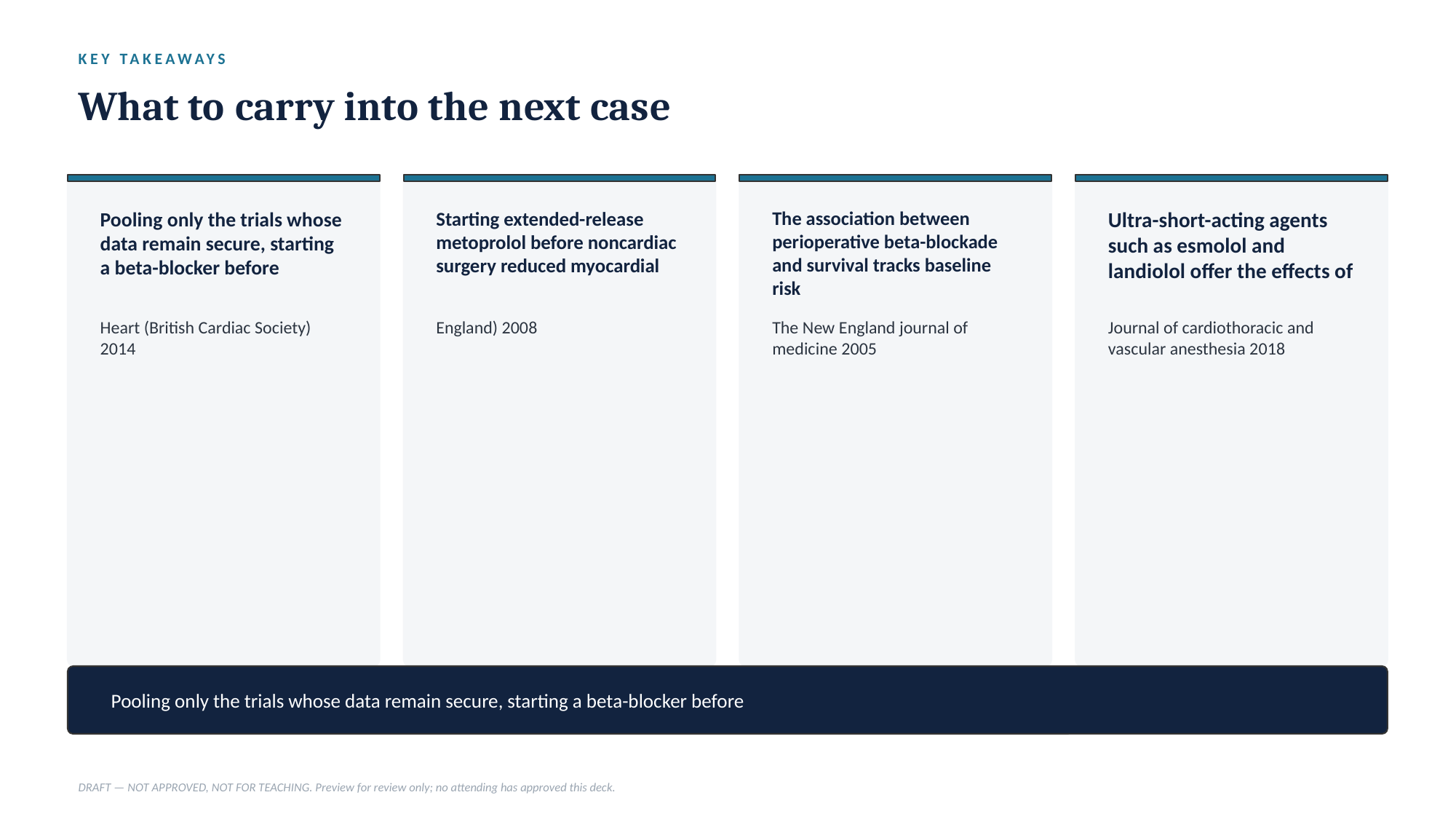

KEY TAKEAWAYS
What to carry into the next case

Pooling only the trials whose data remain secure, starting a beta-blocker before
Starting extended-release metoprolol before noncardiac surgery reduced myocardial
The association between perioperative beta-blockade and survival tracks baseline risk
Ultra-short-acting agents such as esmolol and landiolol offer the effects of
Heart (British Cardiac Society) 2014
England) 2008
The New England journal of medicine 2005
Journal of cardiothoracic and vascular anesthesia 2018

Pooling only the trials whose data remain secure, starting a beta-blocker before
DRAFT — NOT APPROVED, NOT FOR TEACHING. Preview for review only; no attending has approved this deck.